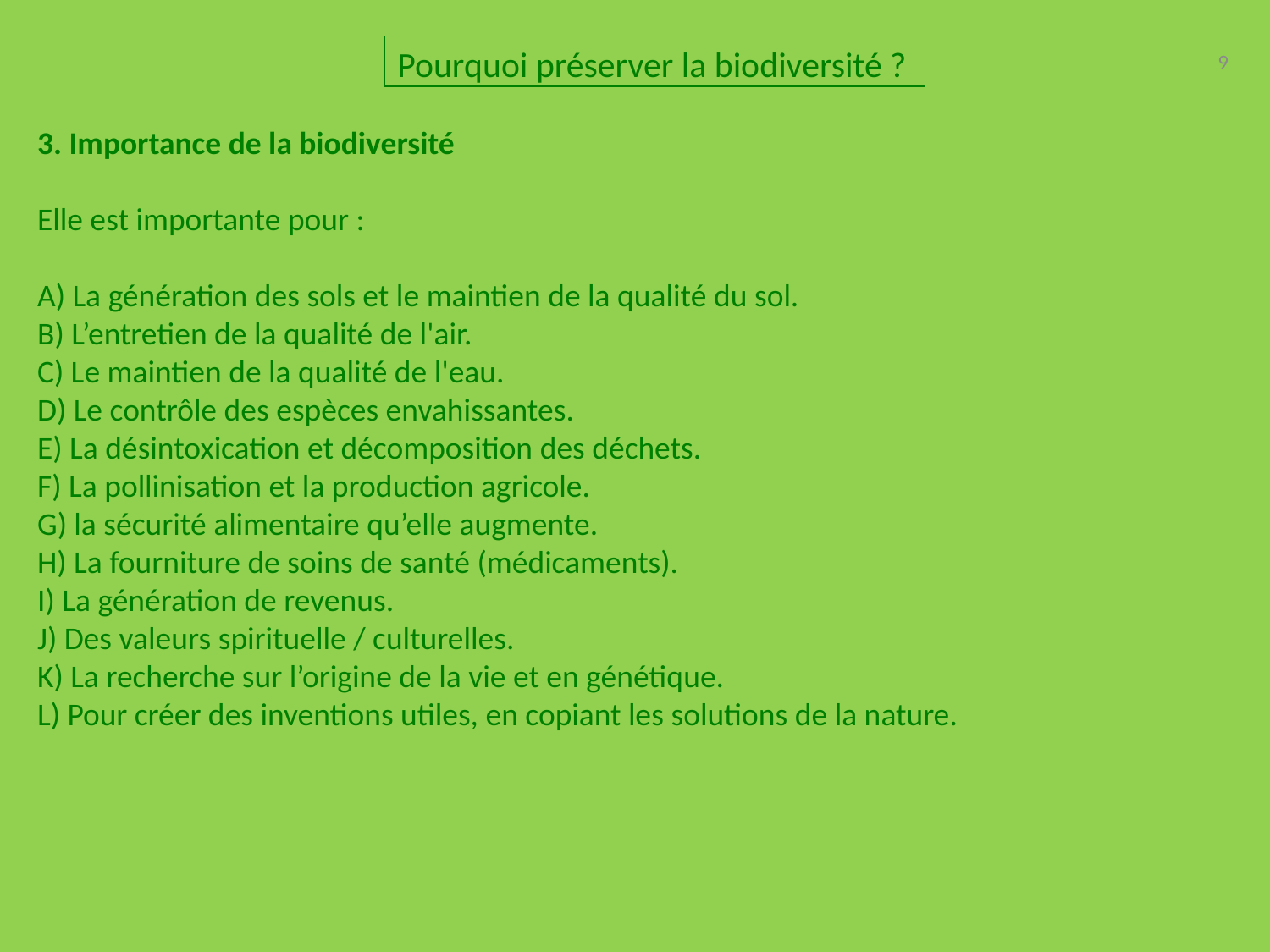

Pourquoi préserver la biodiversité ?
9
3. Importance de la biodiversité

Elle est importante pour :
A) La génération des sols et le maintien de la qualité du sol.
B) L’entretien de la qualité de l'air.
C) Le maintien de la qualité de l'eau.
D) Le contrôle des espèces envahissantes.
E) La désintoxication et décomposition des déchets.
F) La pollinisation et la production agricole.
G) la sécurité alimentaire qu’elle augmente.
H) La fourniture de soins de santé (médicaments).
I) La génération de revenus.
J) Des valeurs spirituelle / culturelles.
K) La recherche sur l’origine de la vie et en génétique.
L) Pour créer des inventions utiles, en copiant les solutions de la nature.